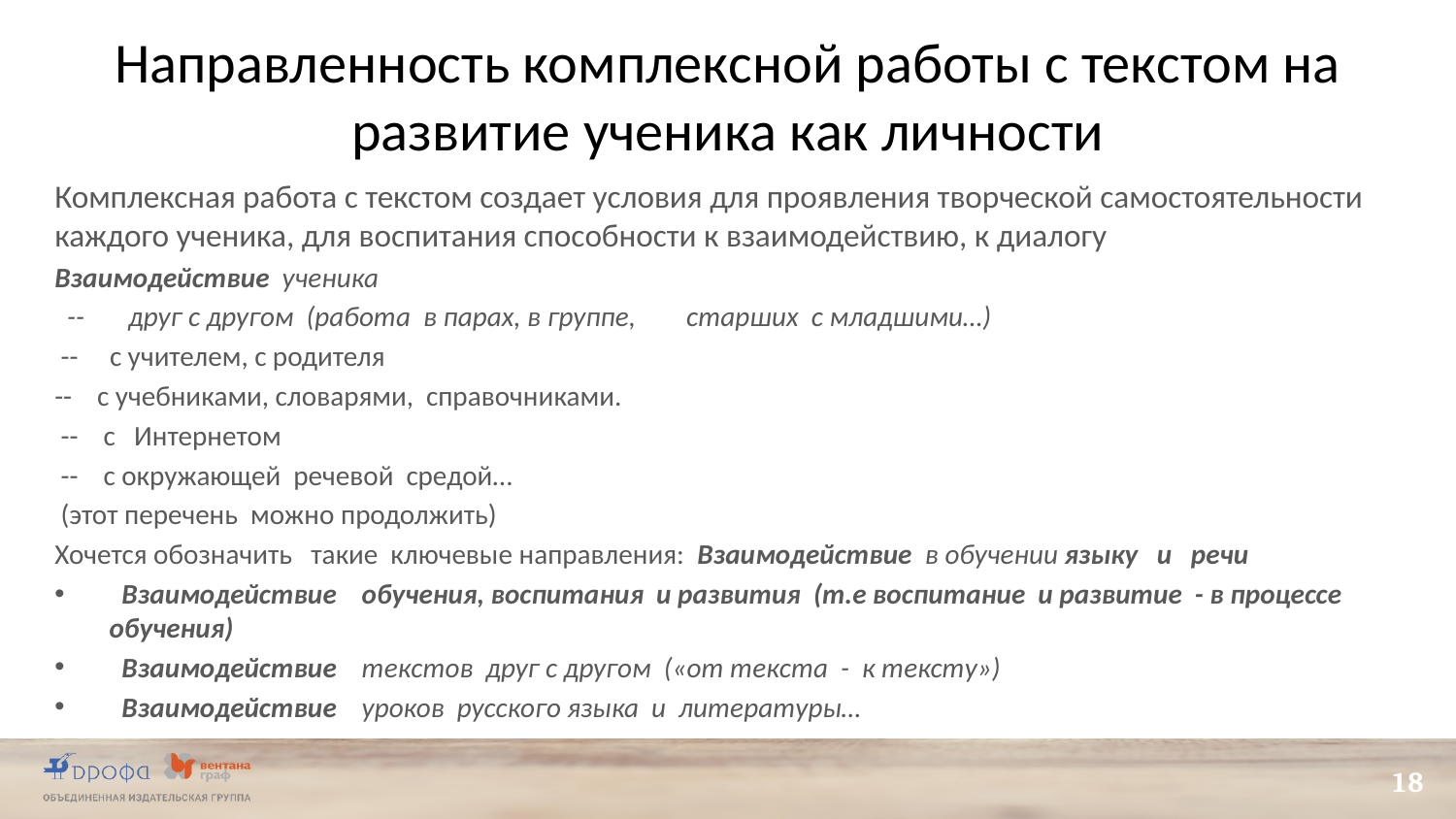

# Направленность комплексной работы с текстом на развитие ученика как личности
Комплексная работа с текстом создает условия для проявления творческой самостоятельности каждого ученика, для воспитания способности к взаимодействию, к диалогу
Взаимодействие  ученика
  --       друг с другом  (работа  в парах, в группе,        старших  с младшими…)
 --     с учителем, с родителя
--    с учебниками, словарями,  справочниками.
 --    с   Интернетом
 --    с окружающей  речевой  средой…
 (этот перечень  можно продолжить)
Хочется обозначить   такие  ключевые направления:  Взаимодействие  в обучении языку   и   речи
  Взаимодействие    обучения, воспитания  и развития  (т.е воспитание  и развитие  - в процессе  обучения)
  Взаимодействие    текстов  друг с другом  («от текста  -  к тексту»)
  Взаимодействие    уроков  русского языка  и  литературы…
18